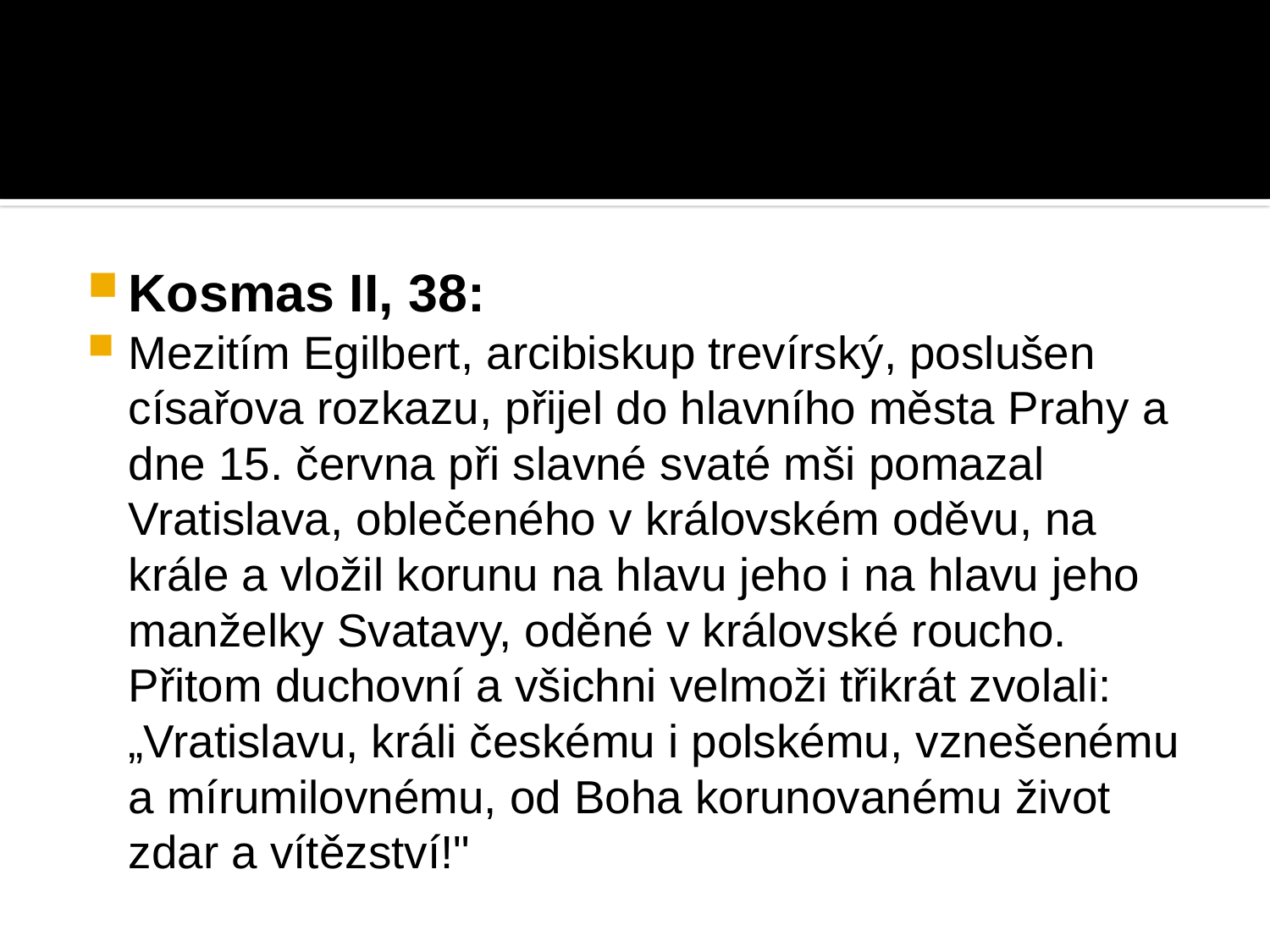

#
Kosmas II, 38:
Mezitím Egilbert, arcibiskup trevírský, poslušen císařova rozkazu, přijel do hlavního města Prahy a dne 15. června při slavné svaté mši pomazal Vratislava, oblečeného v královském oděvu, na krále a vložil korunu na hlavu jeho i na hlavu jeho manželky Svatavy, oděné v královské roucho. Přitom duchovní a všichni velmoži třikrát zvolali: „Vratislavu, králi českému i polskému, vznešenému a mírumilovnému, od Boha korunovanému život zdar a vítězství!"